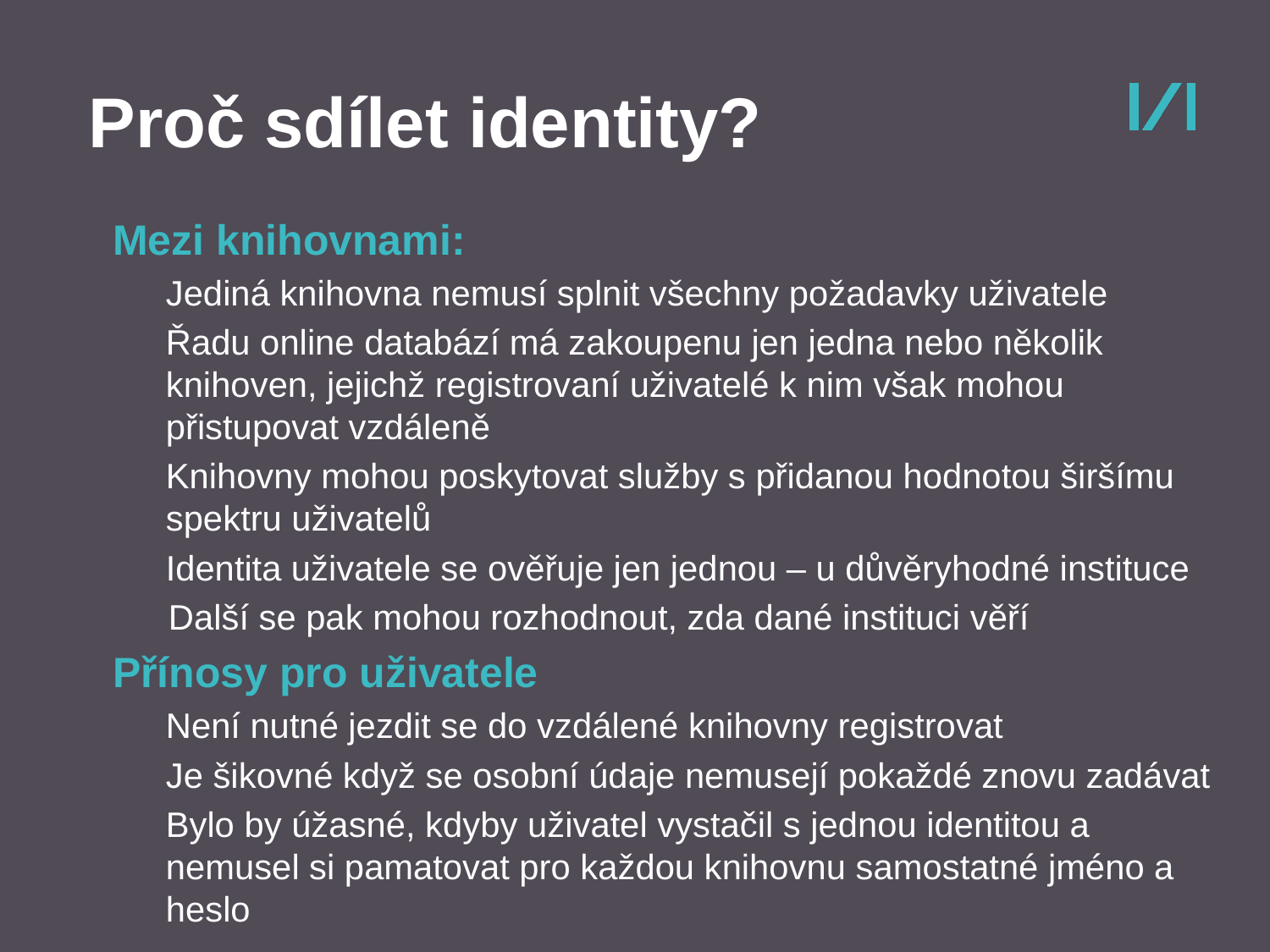

Proč sdílet identity?
Mezi knihovnami:
Jediná knihovna nemusí splnit všechny požadavky uživatele
Řadu online databází má zakoupenu jen jedna nebo několik knihoven, jejichž registrovaní uživatelé k nim však mohou přistupovat vzdáleně
Knihovny mohou poskytovat služby s přidanou hodnotou širšímu spektru uživatelů
Identita uživatele se ověřuje jen jednou – u důvěryhodné instituce
Další se pak mohou rozhodnout, zda dané instituci věří
Přínosy pro uživatele
Není nutné jezdit se do vzdálené knihovny registrovat
Je šikovné když se osobní údaje nemusejí pokaždé znovu zadávat
Bylo by úžasné, kdyby uživatel vystačil s jednou identitou a nemusel si pamatovat pro každou knihovnu samostatné jméno a heslo